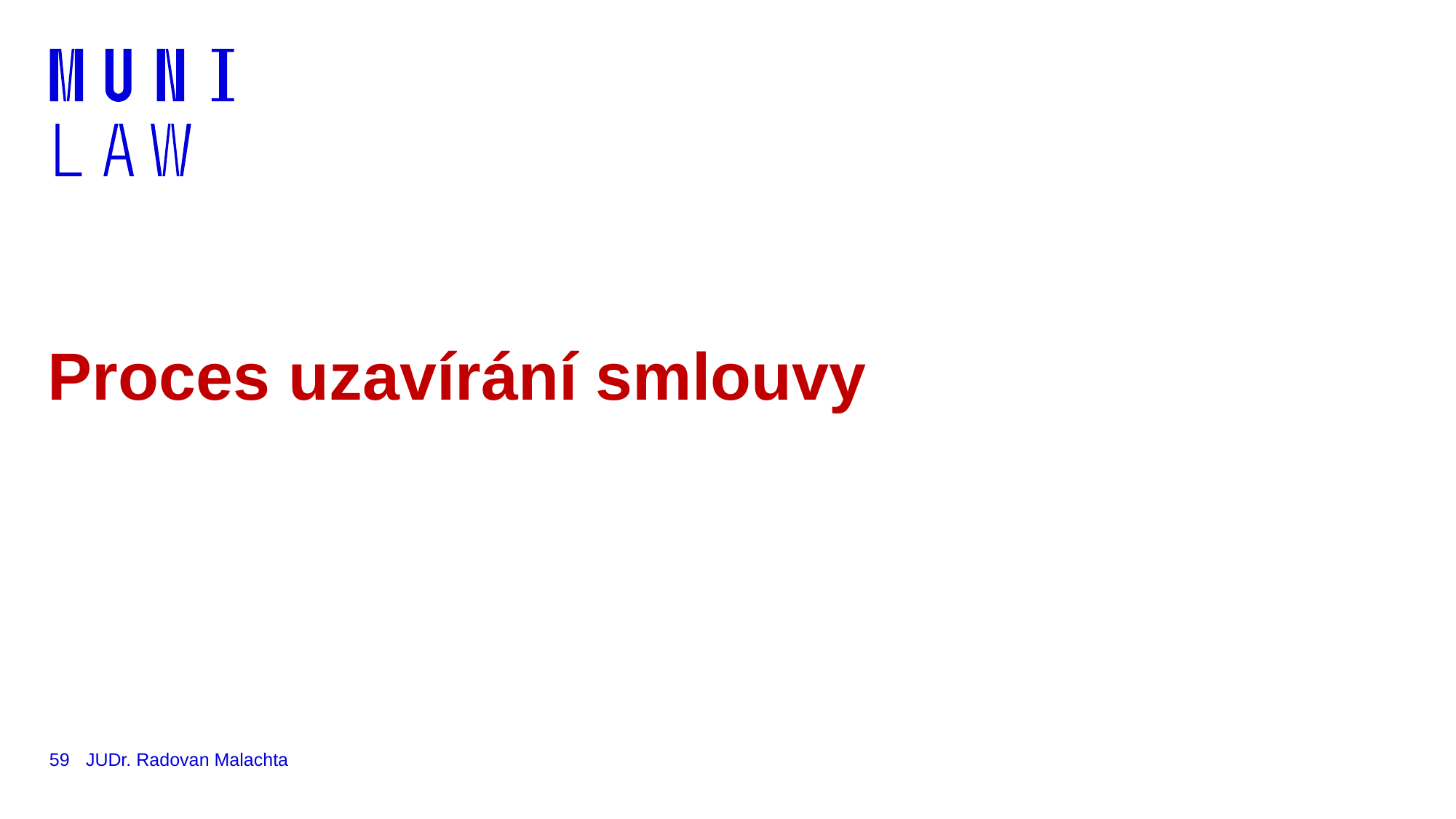

# Proces uzavírání smlouvy
59
JUDr. Radovan Malachta